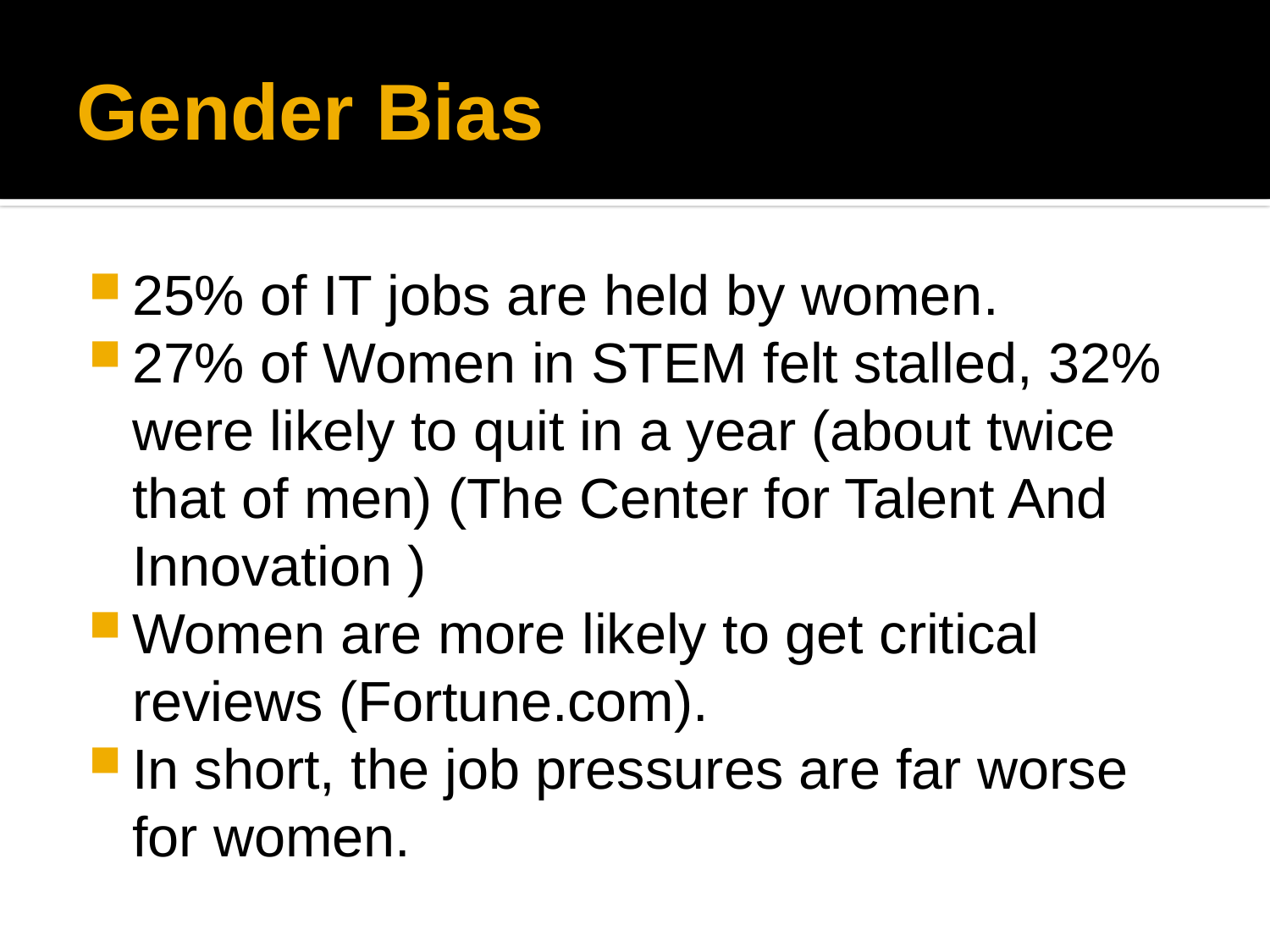

# Gender Bias
25% of IT jobs are held by women.
27% of Women in STEM felt stalled, 32% were likely to quit in a year (about twice that of men) (The Center for Talent And Innovation )
Women are more likely to get critical reviews (Fortune.com).
In short, the job pressures are far worse for women.